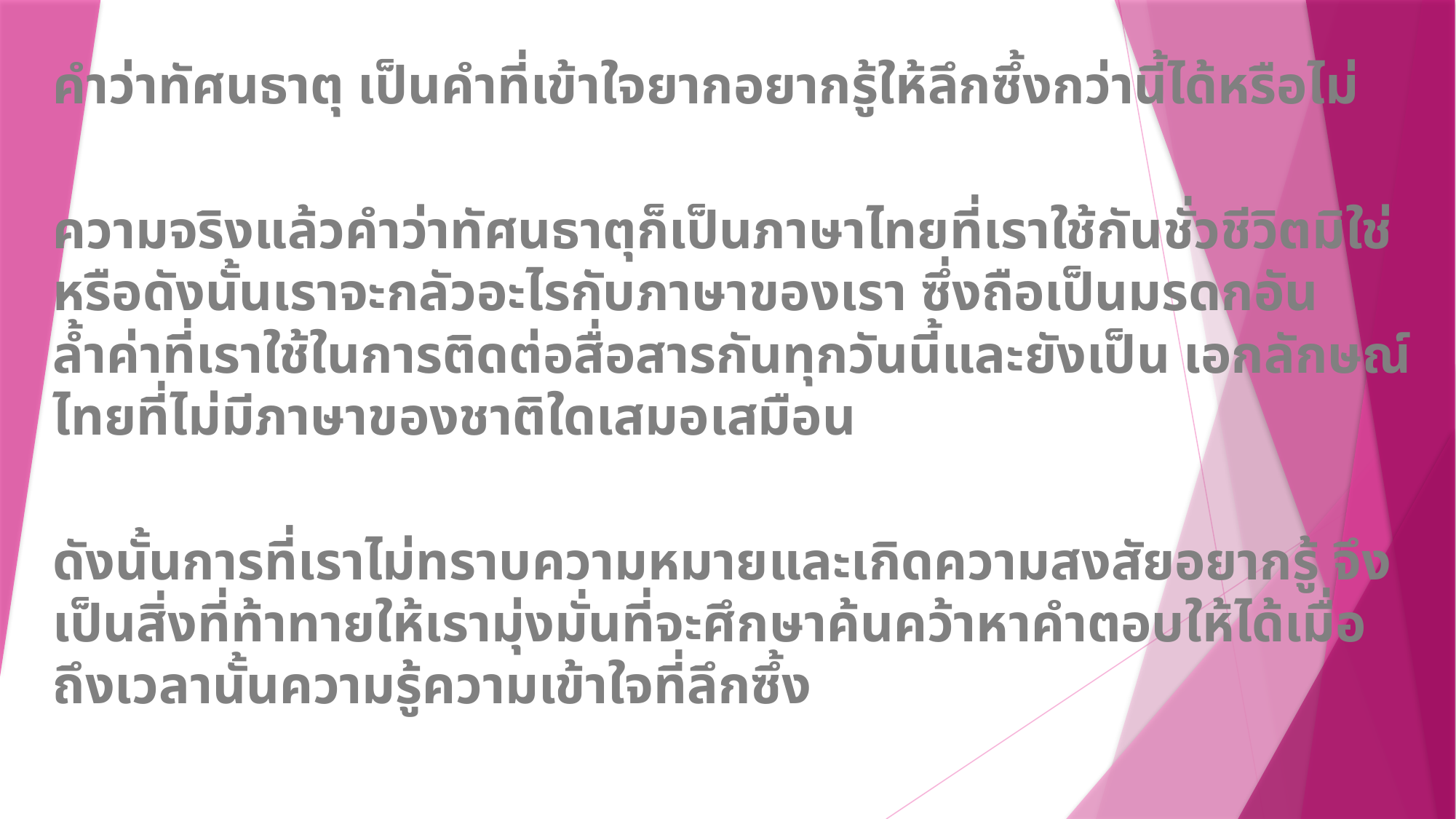

คำว่าทัศนธาตุ เป็นคำที่เข้าใจยากอยากรู้ให้ลึกซึ้งกว่านี้ได้หรือไม่

ความจริงแล้วคำว่าทัศนธาตุก็เป็นภาษาไทยที่เราใช้กันชั่วชีวิตมิใช่หรือดังนั้นเราจะกลัวอะไรกับภาษาของเรา ซึ่งถือเป็นมรดกอันล้ำค่าที่เราใช้ในการติดต่อสื่อสารกันทุกวันนี้และยังเป็น เอกลักษณ์ไทยที่ไม่มีภาษาของชาติใดเสมอเสมือน

ดังนั้นการที่เราไม่ทราบความหมายและเกิดความสงสัยอยากรู้ จึงเป็นสิ่งที่ท้าทายให้เรามุ่งมั่นที่จะศึกษาค้นคว้าหาคำตอบให้ได้เมื่อถึงเวลานั้นความรู้ความเข้าใจที่ลึกซึ้ง